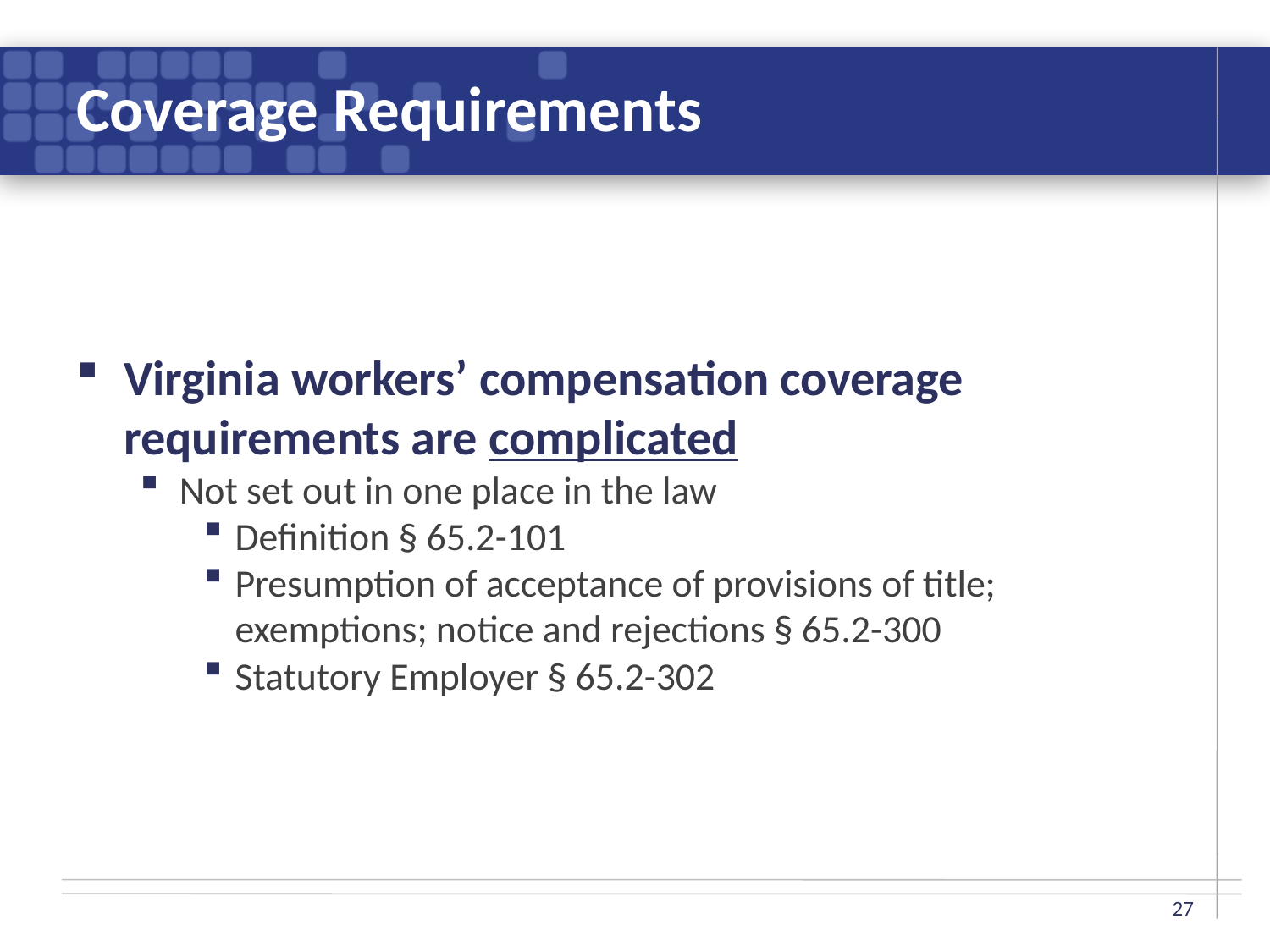

# Coverage Requirements

Virginia workers’ compensation coverage requirements are complicated
Not set out in one place in the law
Definition § 65.2-101
Presumption of acceptance of provisions of title; exemptions; notice and rejections § 65.2-300
Statutory Employer § 65.2-302

27